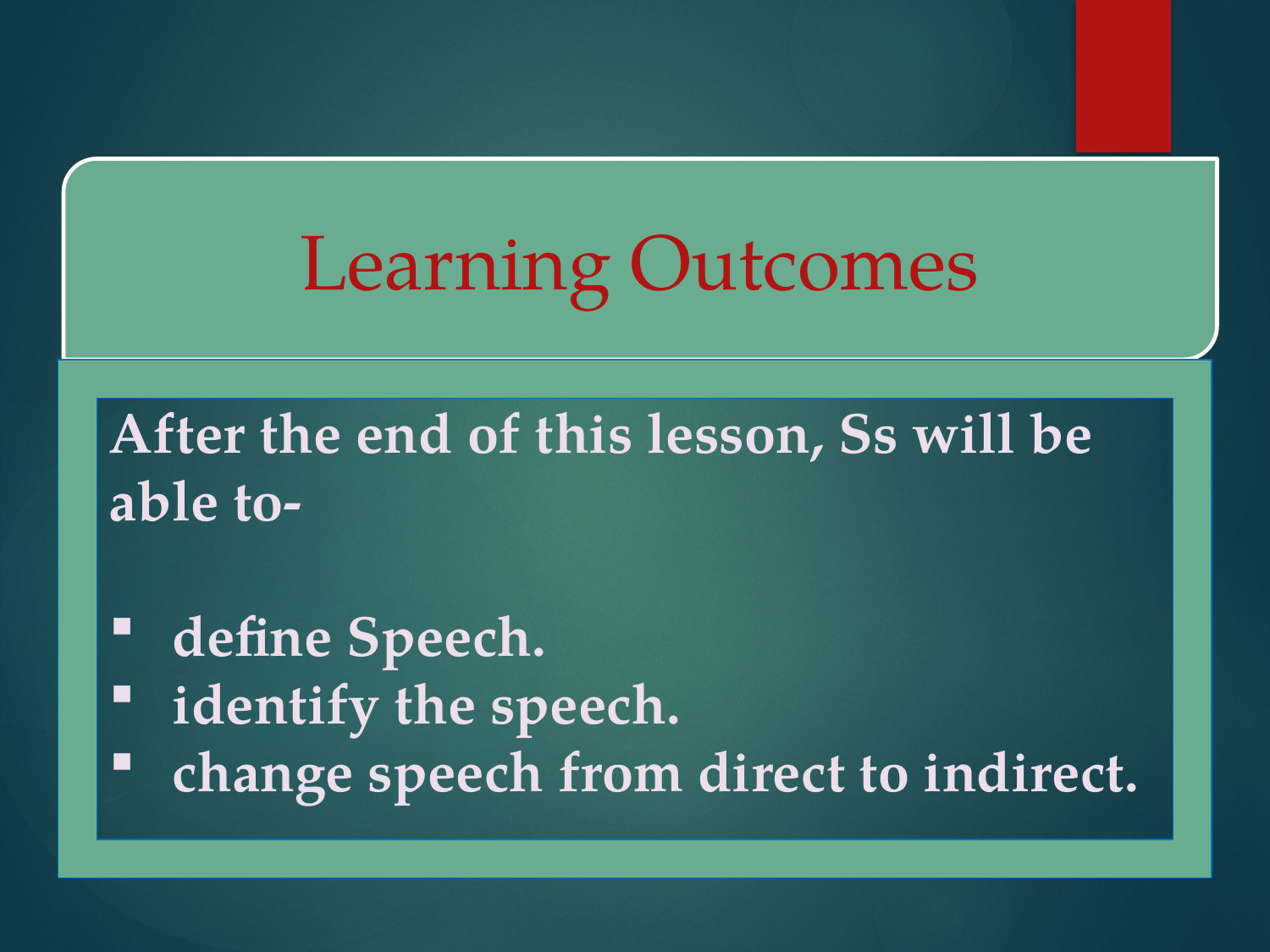

Learning Outcomes
After the end of this lesson, Ss will be able to-

define Speech.
identify the speech.
change speech from direct to indirect.